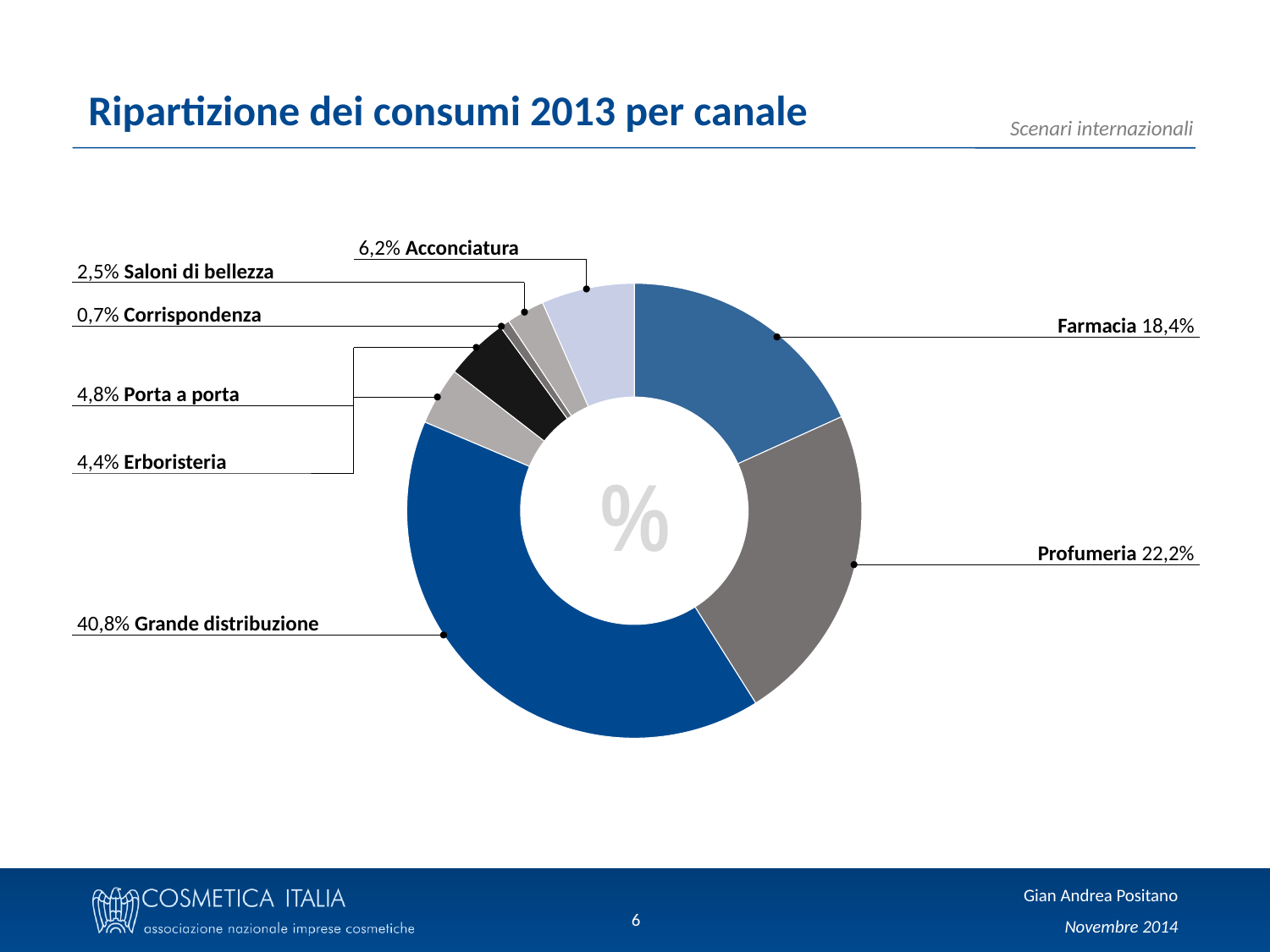

Ripartizione dei consumi 2013 per canale
6,2% Acconciatura
2,5% Saloni di bellezza

### Chart

| Category | Colonna1 |
|---|---|
| Farmacia | 18.2 |
| Profumeria | 22.8 |
| Grande distribuzione | 40.300000000000004 |
| Erboristeria | 4.1 |
| Porta a porta | 4.5 |
| Corrispondenza | 0.7000000000000016 |
| Saloni di bellezza | 2.7 |
| Acconciatura | 6.6 |
0,7% Corrispondenza
Farmacia 18,4%
4,8% Porta a porta
4,4% Erboristeria
%
Profumeria 22,2%
40,8% Grande distribuzione
6